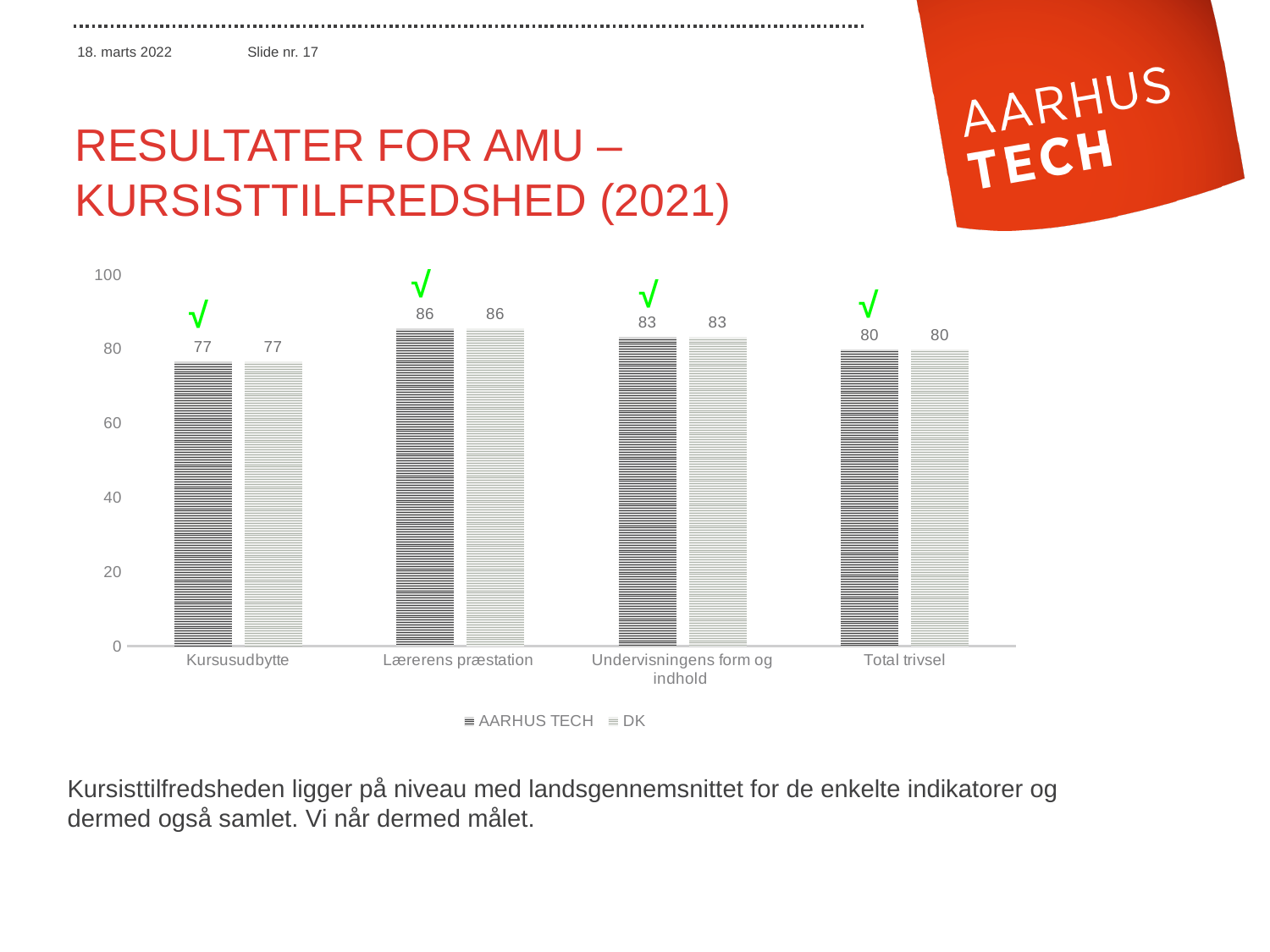

# resultater for amu – kursisttilfredshed (2021)

### Chart

| Category | AARHUS TECH  | DK |
|---|---|---|
| Kursusudbytte | 76.66666666666667 | 76.66666666666667 |
| Lærerens præstation  | 85.55555555555554 | 85.55555555555554 |
| Undervisningens form og indhold  | 83.33333333333333 | 83.33333333333333 |
| Total trivsel | 79.99999999999999 | 79.99999999999999 |
√
√
√
√
Kursisttilfredsheden ligger på niveau med landsgennemsnittet for de enkelte indikatorer og dermed også samlet. Vi når dermed målet.